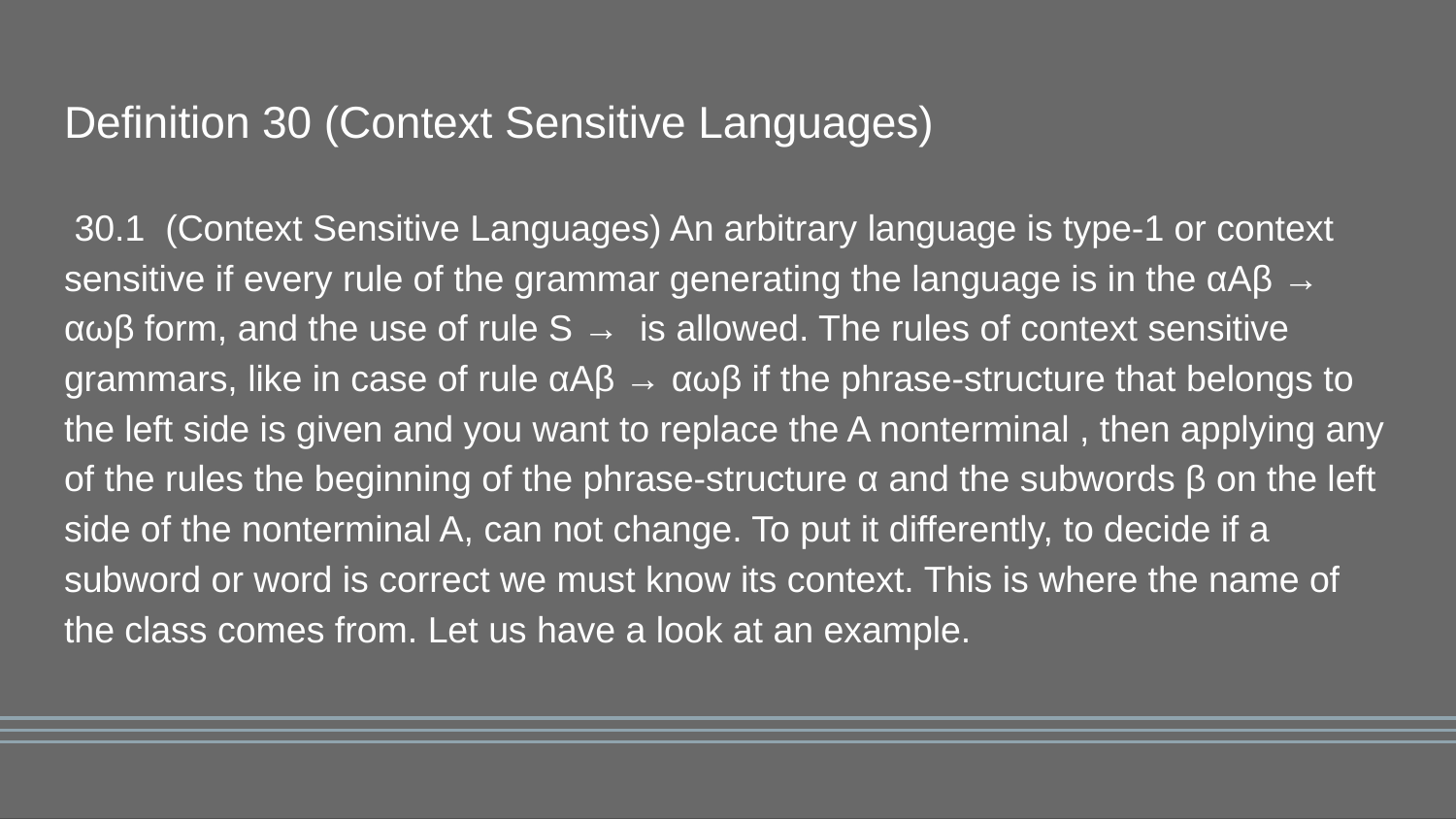

# Definition 30 (Context Sensitive Languages)
 30.1  (Context Sensitive Languages) An arbitrary language is type-1 or context sensitive if every rule of the grammar generating the language is in the αAβ → αωβ form, and the use of rule S →  is allowed. The rules of context sensitive grammars, like in case of rule αAβ → αωβ if the phrase-structure that belongs to the left side is given and you want to replace the A nonterminal , then applying any of the rules the beginning of the phrase-structure α and the subwords β on the left side of the nonterminal A, can not change. To put it differently, to decide if a subword or word is correct we must know its context. This is where the name of the class comes from. Let us have a look at an example.